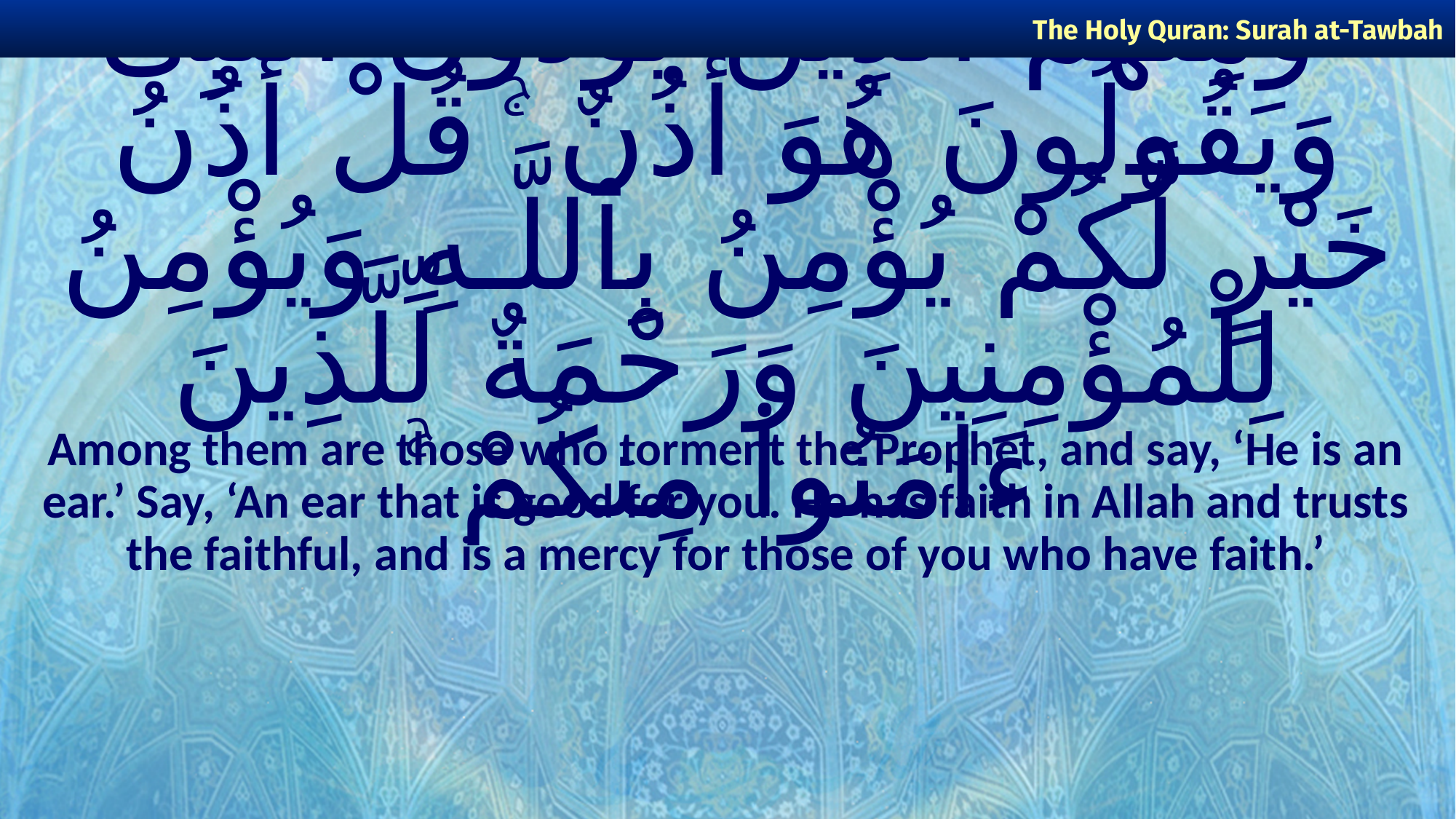

The Holy Quran: Surah at-Tawbah
# وَمِنْهُمُ ٱلَّذِينَ يُؤْذُونَ ٱلنَّبِىَّ وَيَقُولُونَ هُوَ أُذُنٌ ۚ قُلْ أُذُنُ خَيْرٍ لَّكُمْ يُؤْمِنُ بِٱللَّـهِ وَيُؤْمِنُ لِلْمُؤْمِنِينَ وَرَحْمَةٌ لِّلَّذِينَ ءَامَنُوا۟ مِنكُمْ ۚ
Among them are those who torment the Prophet, and say, ‘He is an ear.’ Say, ‘An ear that is good for you. He has faith in Allah and trusts the faithful, and is a mercy for those of you who have faith.’